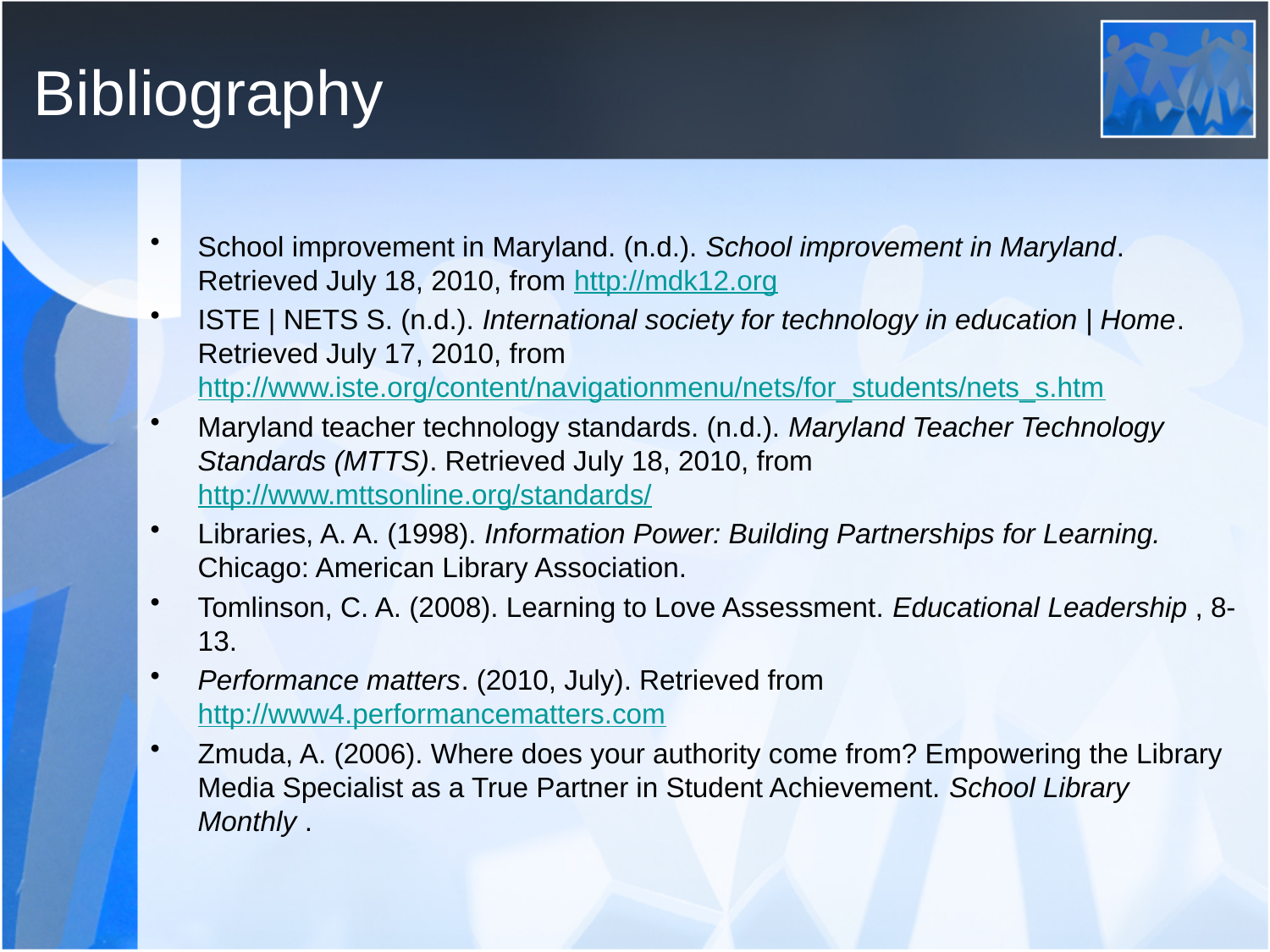

# Bibliography
School improvement in Maryland. (n.d.). School improvement in Maryland. Retrieved July 18, 2010, from http://mdk12.org
ISTE | NETS S. (n.d.). International society for technology in education | Home. Retrieved July 17, 2010, from http://www.iste.org/content/navigationmenu/nets/for_students/nets_s.htm
Maryland teacher technology standards. (n.d.). Maryland Teacher Technology Standards (MTTS). Retrieved July 18, 2010, from http://www.mttsonline.org/standards/
Libraries, A. A. (1998). Information Power: Building Partnerships for Learning. Chicago: American Library Association.
Tomlinson, C. A. (2008). Learning to Love Assessment. Educational Leadership , 8-13.
Performance matters. (2010, July). Retrieved from http://www4.performancematters.com
Zmuda, A. (2006). Where does your authority come from? Empowering the Library Media Specialist as a True Partner in Student Achievement. School Library Monthly .